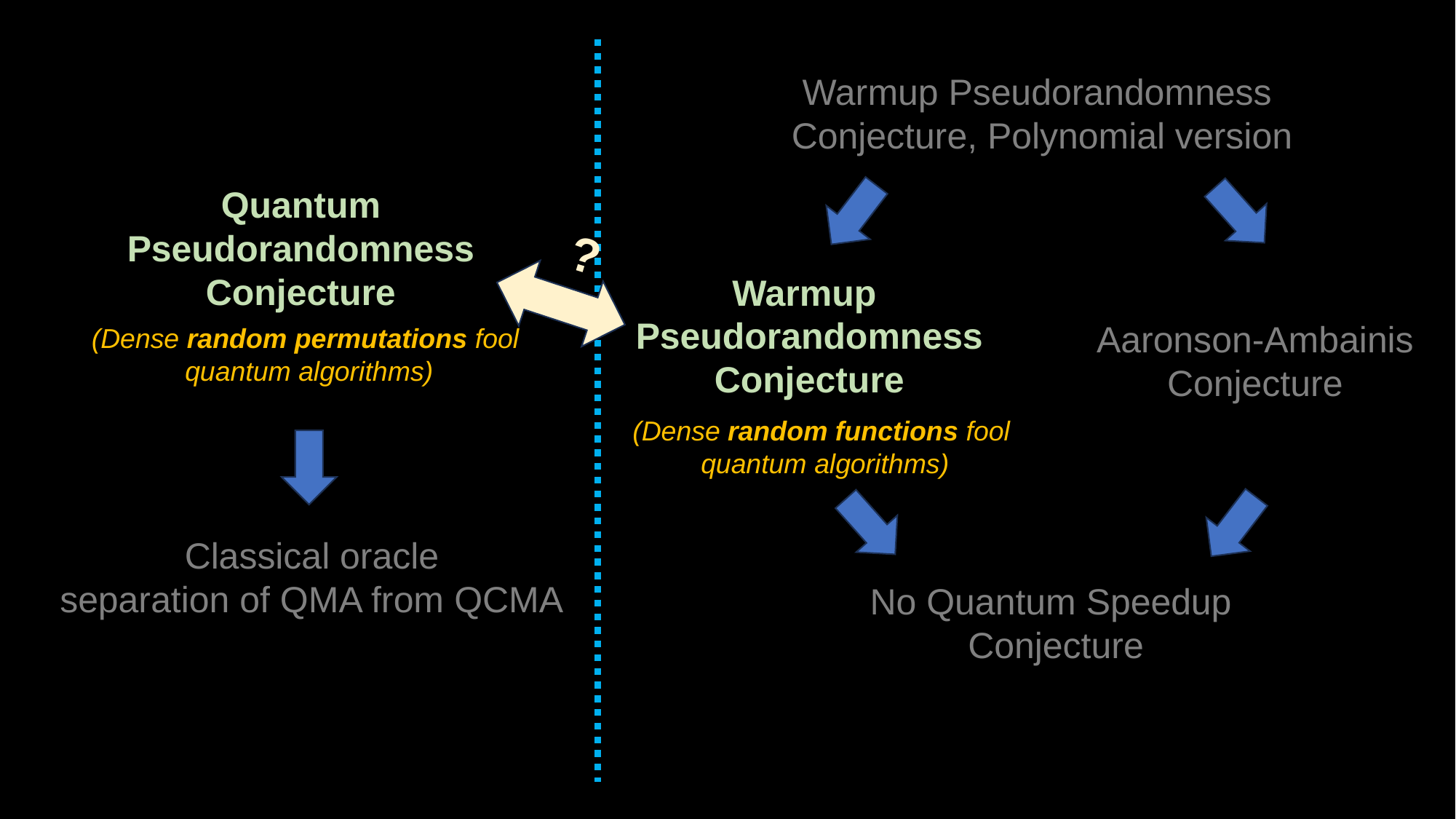

Warmup Pseudorandomness
Conjecture, Polynomial version
Quantum
Pseudorandomness Conjecture

?

Warmup
Pseudorandomness Conjecture
Aaronson-Ambainis Conjecture
(Dense random permutations fool
quantum algorithms)
(Dense random functions fool
quantum algorithms)

Classical oracle
separation of QMA from QCMA
No Quantum Speedup
Conjecture